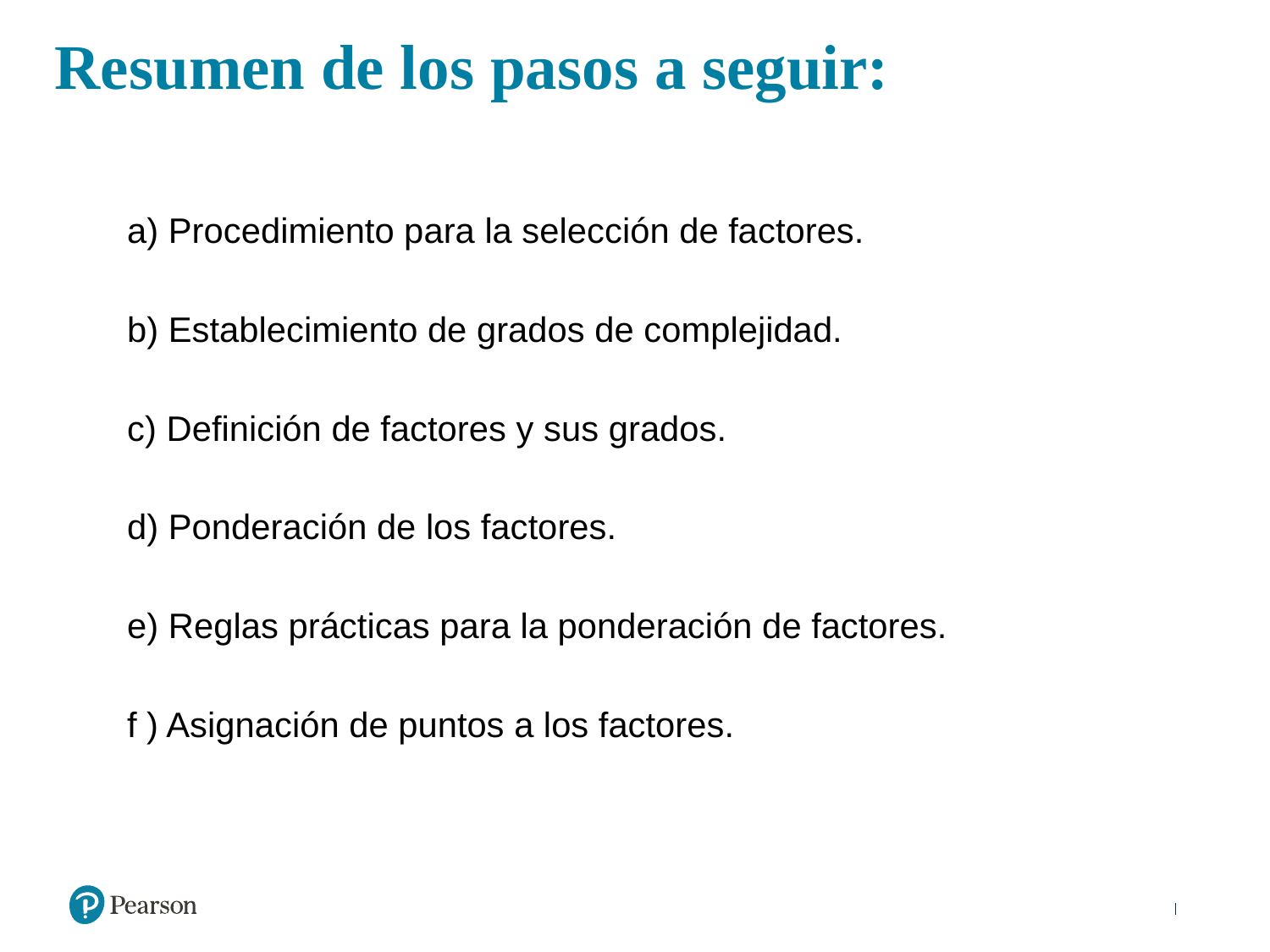

# Resumen de los pasos a seguir:

a) Procedimiento para la selección de factores.

b) Establecimiento de grados de complejidad.

c) Definición de factores y sus grados.

d) Ponderación de los factores.

e) Reglas prácticas para la ponderación de factores.

f ) Asignación de puntos a los factores.